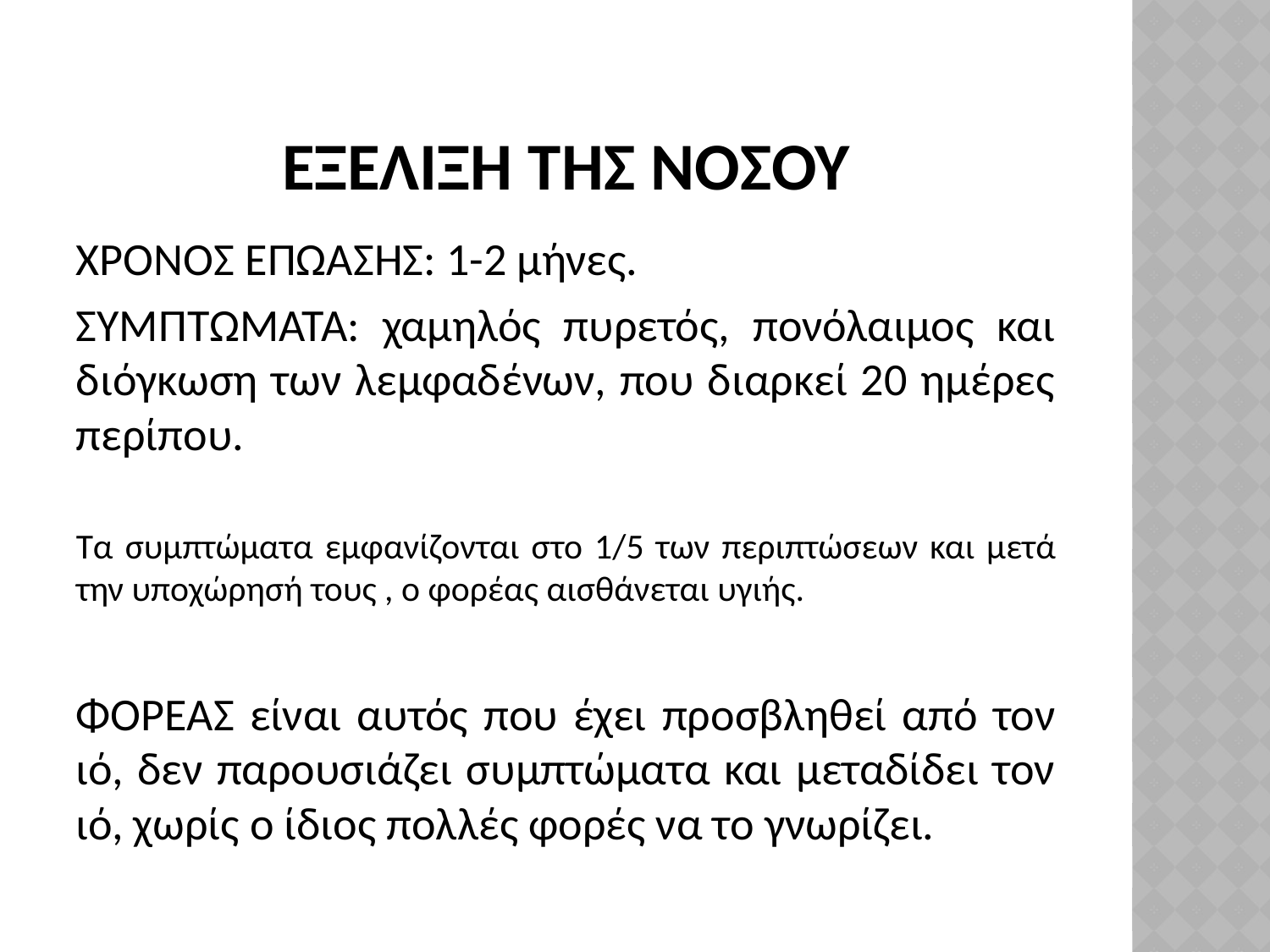

# ΕΞΕΛΙΞΗ ΤΗΣ ΝΟΣΟΥ
ΧΡΟΝΟΣ ΕΠΩΑΣΗΣ: 1-2 μήνες.
ΣΥΜΠΤΩΜΑΤΑ: χαμηλός πυρετός, πονόλαιμος και διόγκωση των λεμφαδένων, που διαρκεί 20 ημέρες περίπου.

Τα συμπτώματα εμφανίζονται στο 1/5 των περιπτώσεων και μετά την υποχώρησή τους , ο φορέας αισθάνεται υγιής.

ΦΟΡΕΑΣ είναι αυτός που έχει προσβληθεί από τον ιό, δεν παρουσιάζει συμπτώματα και μεταδίδει τον ιό, χωρίς ο ίδιος πολλές φορές να το γνωρίζει.